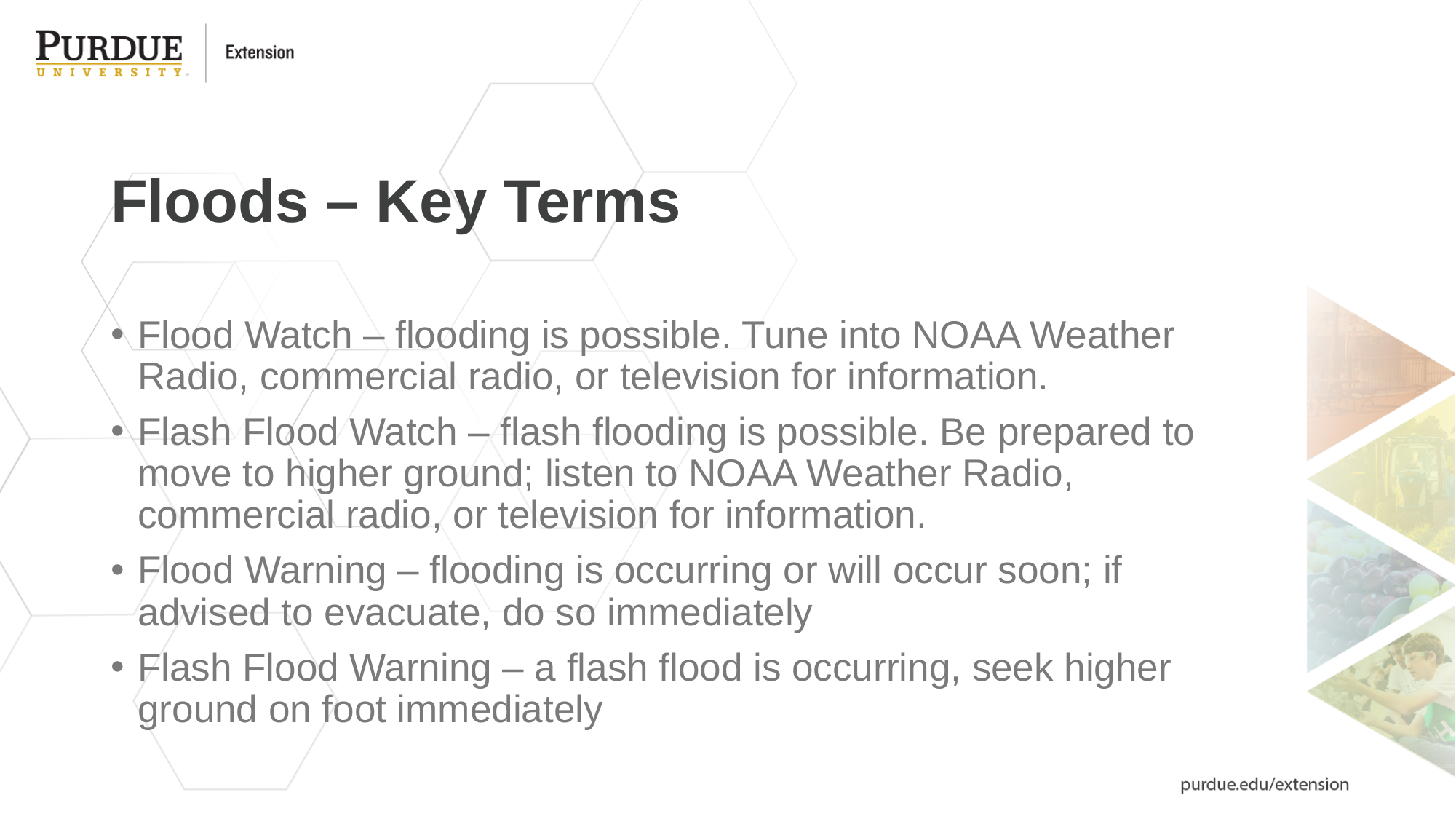

# Floods – Key Terms
Flood Watch – flooding is possible. Tune into NOAA Weather Radio, commercial radio, or television for information.
Flash Flood Watch – flash flooding is possible. Be prepared to move to higher ground; listen to NOAA Weather Radio, commercial radio, or television for information.
Flood Warning – flooding is occurring or will occur soon; if advised to evacuate, do so immediately
Flash Flood Warning – a flash flood is occurring, seek higher ground on foot immediately